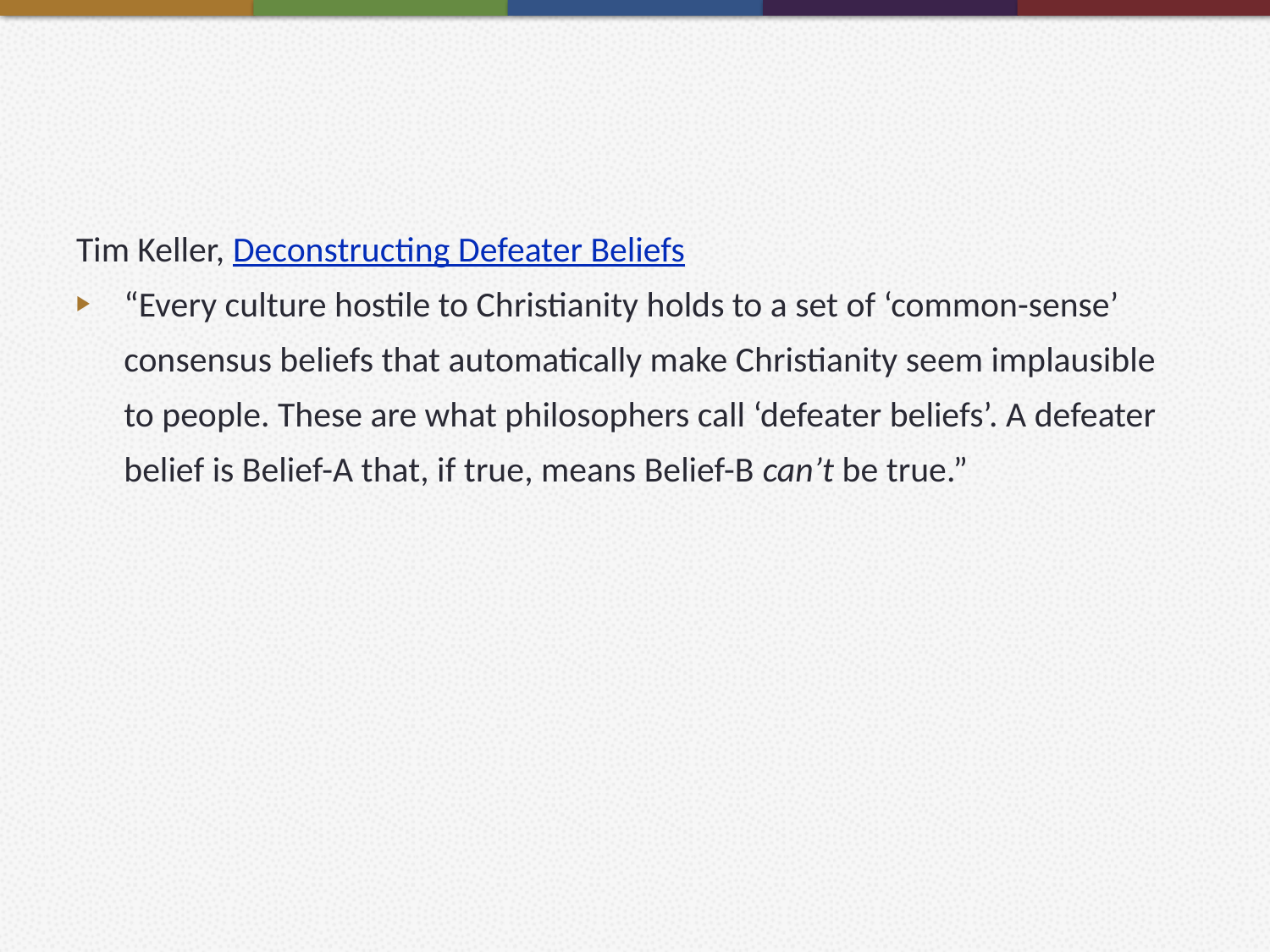

#
Tim Keller, Deconstructing Defeater Beliefs
“Every culture hostile to Christianity holds to a set of ‘common-sense’ consensus beliefs that automatically make Christianity seem implausible to people. These are what philosophers call ‘defeater beliefs’. A defeater belief is Belief-A that, if true, means Belief-B can’t be true.”